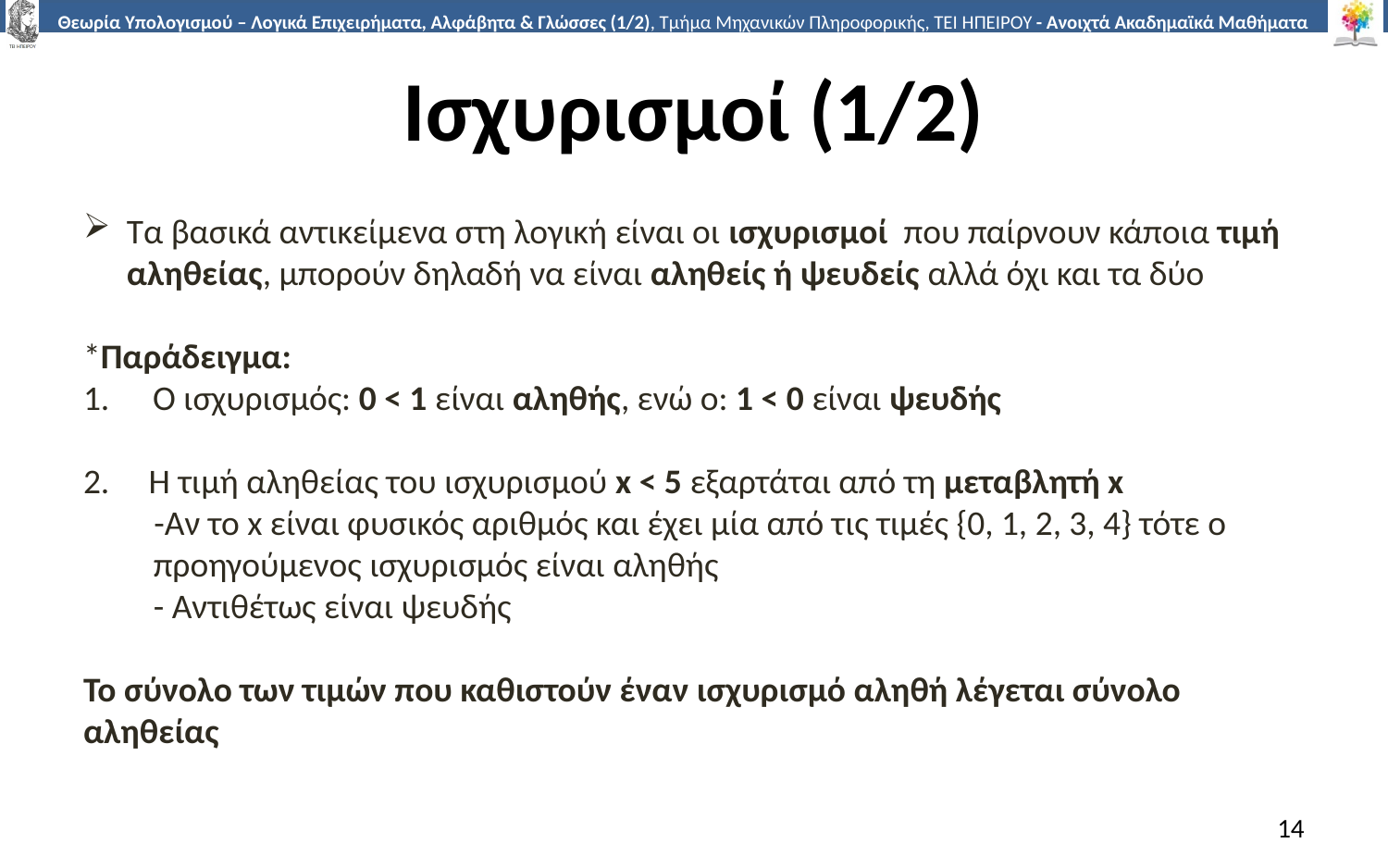

# Ισχυρισμοί (1/2)
Τα βασικά αντικείμενα στη λογική είναι οι ισχυρισμοί  που παίρνουν κάποια τιμή αληθείας, μπορούν δηλαδή να είναι αληθείς ή ψευδείς αλλά όχι και τα δύο

*Παράδειγμα:
Ο ισχυρισμός: 0 < 1 είναι αληθής, ενώ ο: 1 < 0 είναι ψευδής

2.     Η τιμή αληθείας του ισχυρισμού x < 5 εξαρτάται από τη μεταβλητή x
         -Αν το x είναι φυσικός αριθμός και έχει μία από τις τιμές {0, 1, 2, 3, 4} τότε ο        προηγούμενος ισχυρισμός είναι αληθής
	- Αντιθέτως είναι ψευδής

Το σύνολο των τιμών που καθιστούν έναν ισχυρισμό αληθή λέγεται σύνολο αληθείας
14